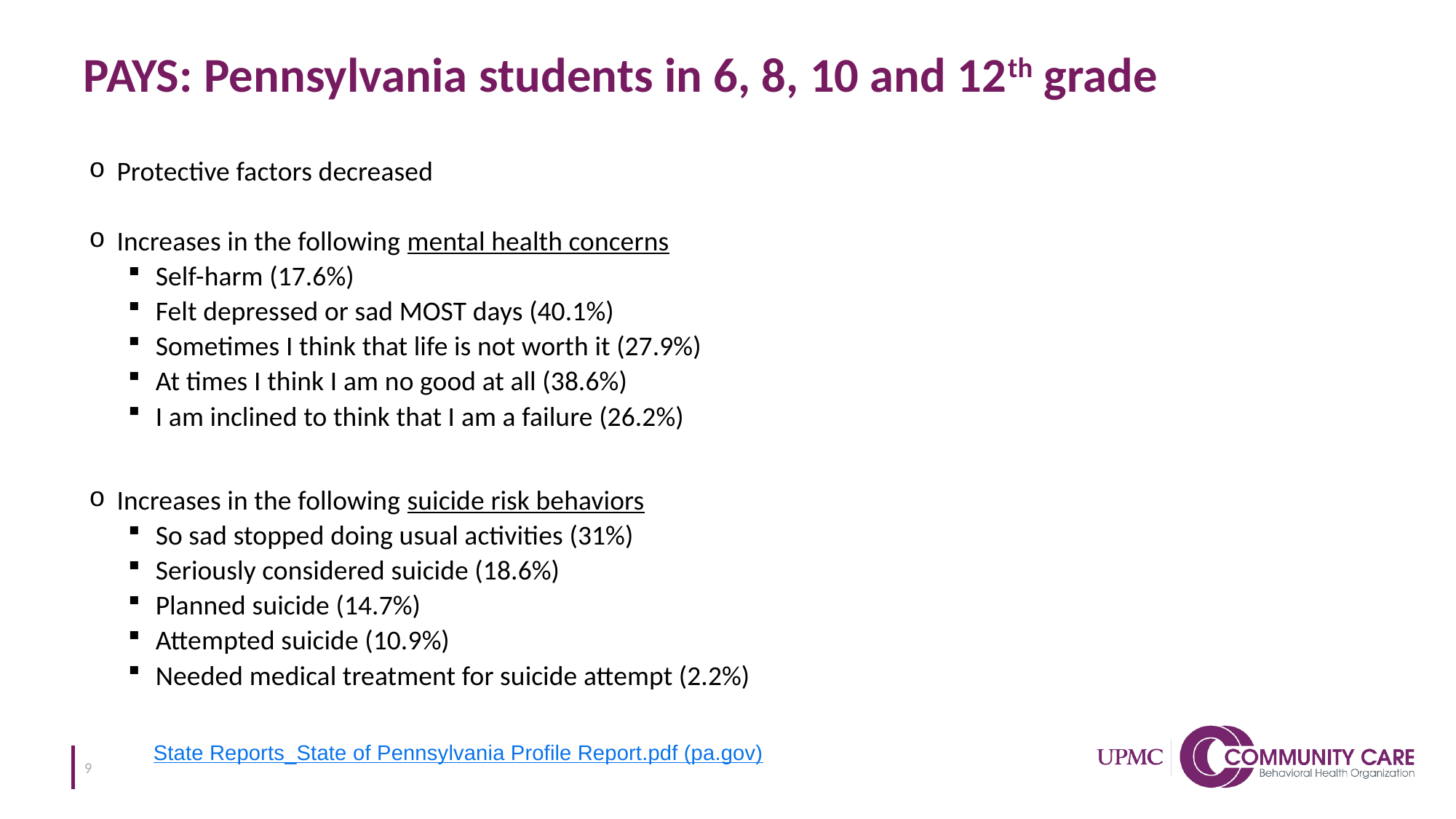

# PAYS: Pennsylvania students in 6, 8, 10 and 12th grade
Protective factors decreased

Increases in the following mental health concerns
Self-harm (17.6%)
Felt depressed or sad MOST days (40.1%)
Sometimes I think that life is not worth it (27.9%)
At times I think I am no good at all (38.6%)
I am inclined to think that I am a failure (26.2%)

Increases in the following suicide risk behaviors
So sad stopped doing usual activities (31%)
Seriously considered suicide (18.6%)
Planned suicide (14.7%)
Attempted suicide (10.9%)
Needed medical treatment for suicide attempt (2.2%)

State Reports_State of Pennsylvania Profile Report.pdf (pa.gov)

9